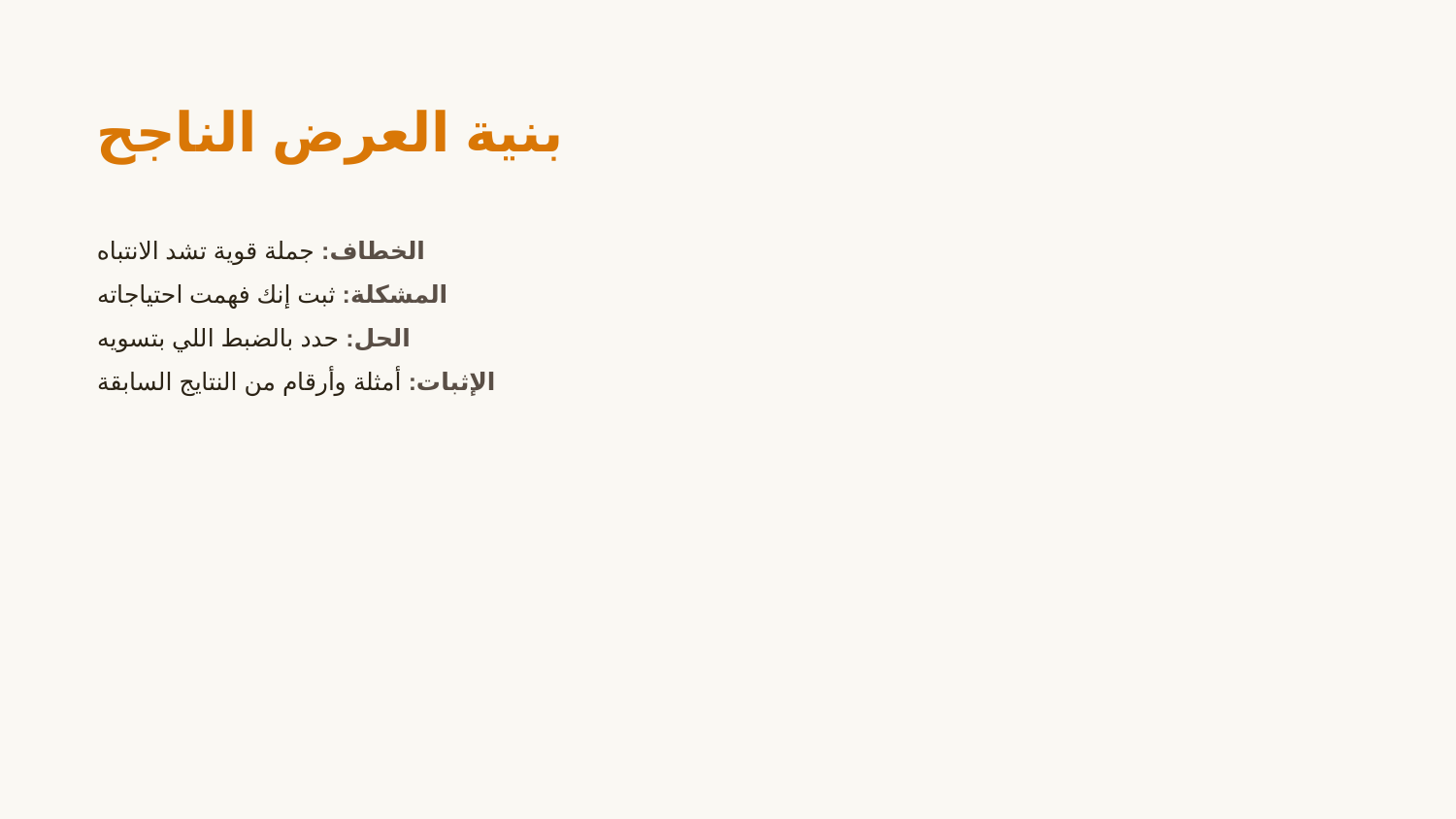

بنية العرض الناجح
الخطاف: جملة قوية تشد الانتباه
المشكلة: ثبت إنك فهمت احتياجاته
الحل: حدد بالضبط اللي بتسويه
الإثبات: أمثلة وأرقام من النتايج السابقة